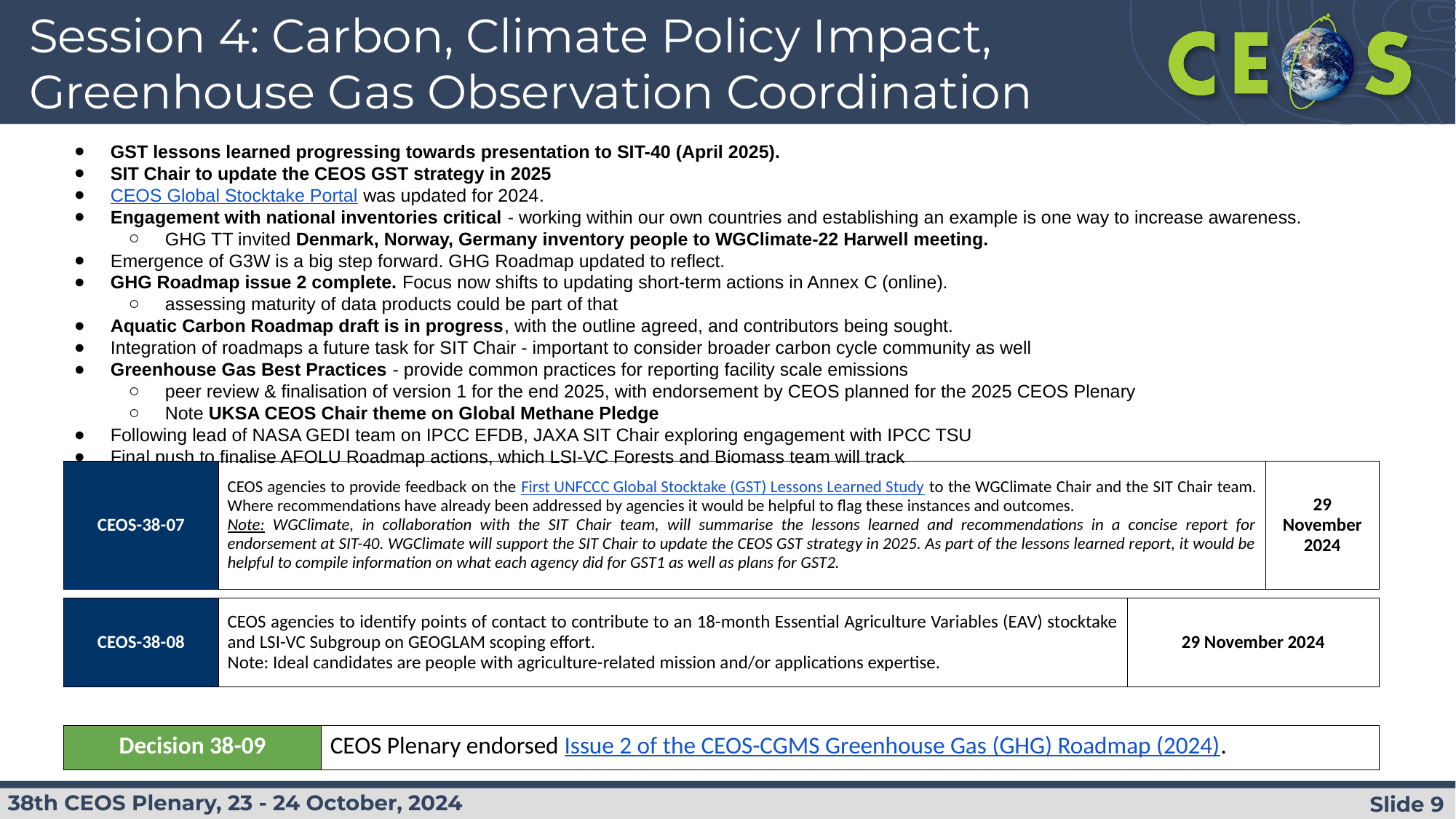

Session 4: Carbon, Climate Policy Impact, Greenhouse Gas Observation Coordination
GST lessons learned progressing towards presentation to SIT-40 (April 2025).
SIT Chair to update the CEOS GST strategy in 2025
CEOS Global Stocktake Portal was updated for 2024.
Engagement with national inventories critical - working within our own countries and establishing an example is one way to increase awareness.
GHG TT invited Denmark, Norway, Germany inventory people to WGClimate-22 Harwell meeting.
Emergence of G3W is a big step forward. GHG Roadmap updated to reflect.
GHG Roadmap issue 2 complete. Focus now shifts to updating short-term actions in Annex C (online).
assessing maturity of data products could be part of that
Aquatic Carbon Roadmap draft is in progress, with the outline agreed, and contributors being sought.
Integration of roadmaps a future task for SIT Chair - important to consider broader carbon cycle community as well
Greenhouse Gas Best Practices - provide common practices for reporting facility scale emissions
peer review & finalisation of version 1 for the end 2025, with endorsement by CEOS planned for the 2025 CEOS Plenary
Note UKSA CEOS Chair theme on Global Methane Pledge
Following lead of NASA GEDI team on IPCC EFDB, JAXA SIT Chair exploring engagement with IPCC TSU
Final push to finalise AFOLU Roadmap actions, which LSI-VC Forests and Biomass team will track
| CEOS-38-07 | CEOS agencies to provide feedback on the First UNFCCC Global Stocktake (GST) Lessons Learned Study to the WGClimate Chair and the SIT Chair team. Where recommendations have already been addressed by agencies it would be helpful to flag these instances and outcomes. Note: WGClimate, in collaboration with the SIT Chair team, will summarise the lessons learned and recommendations in a concise report for endorsement at SIT-40. WGClimate will support the SIT Chair to update the CEOS GST strategy in 2025. As part of the lessons learned report, it would be helpful to compile information on what each agency did for GST1 as well as plans for GST2. | 29 November 2024 |
| --- | --- | --- |
| CEOS-38-08 | CEOS agencies to identify points of contact to contribute to an 18-month Essential Agriculture Variables (EAV) stocktake and LSI-VC Subgroup on GEOGLAM scoping effort. Note: Ideal candidates are people with agriculture-related mission and/or applications expertise. | 29 November 2024 |
| --- | --- | --- |
| Decision 38-09 | CEOS Plenary endorsed Issue 2 of the CEOS-CGMS Greenhouse Gas (GHG) Roadmap (2024). |
| --- | --- |